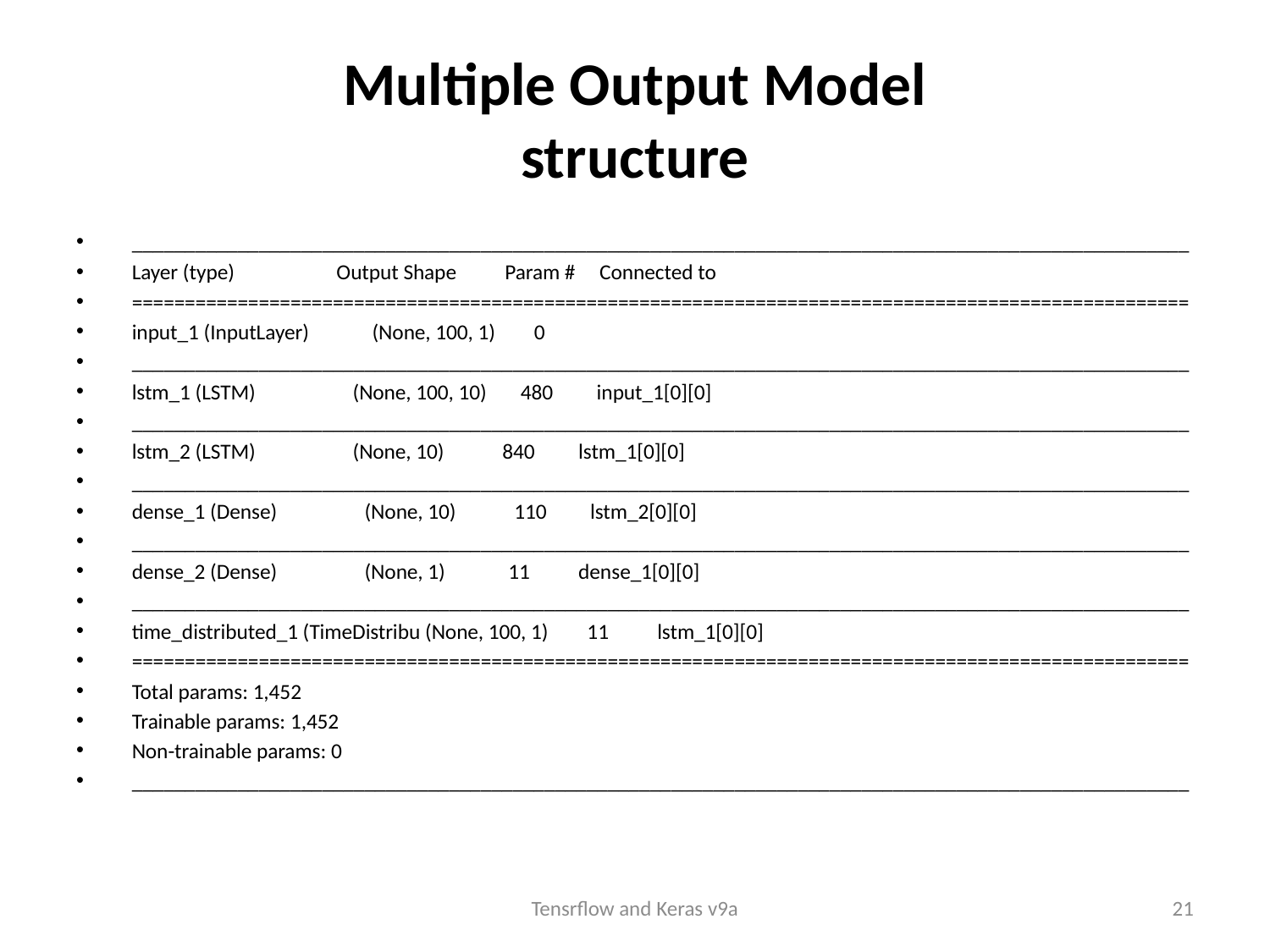

# Multiple Output Model structure
____________________________________________________________________________________________________
Layer (type)                     Output Shape          Param #     Connected to
====================================================================================================
input_1 (InputLayer)             (None, 100, 1)        0
____________________________________________________________________________________________________
lstm_1 (LSTM)                    (None, 100, 10)       480         input_1[0][0]
____________________________________________________________________________________________________
lstm_2 (LSTM)                    (None, 10)            840         lstm_1[0][0]
____________________________________________________________________________________________________
dense_1 (Dense)                  (None, 10)            110         lstm_2[0][0]
____________________________________________________________________________________________________
dense_2 (Dense)                  (None, 1)             11          dense_1[0][0]
____________________________________________________________________________________________________
time_distributed_1 (TimeDistribu (None, 100, 1)        11          lstm_1[0][0]
====================================================================================================
Total params: 1,452
Trainable params: 1,452
Non-trainable params: 0
____________________________________________________________________________________________________
Tensrflow and Keras v9a
21